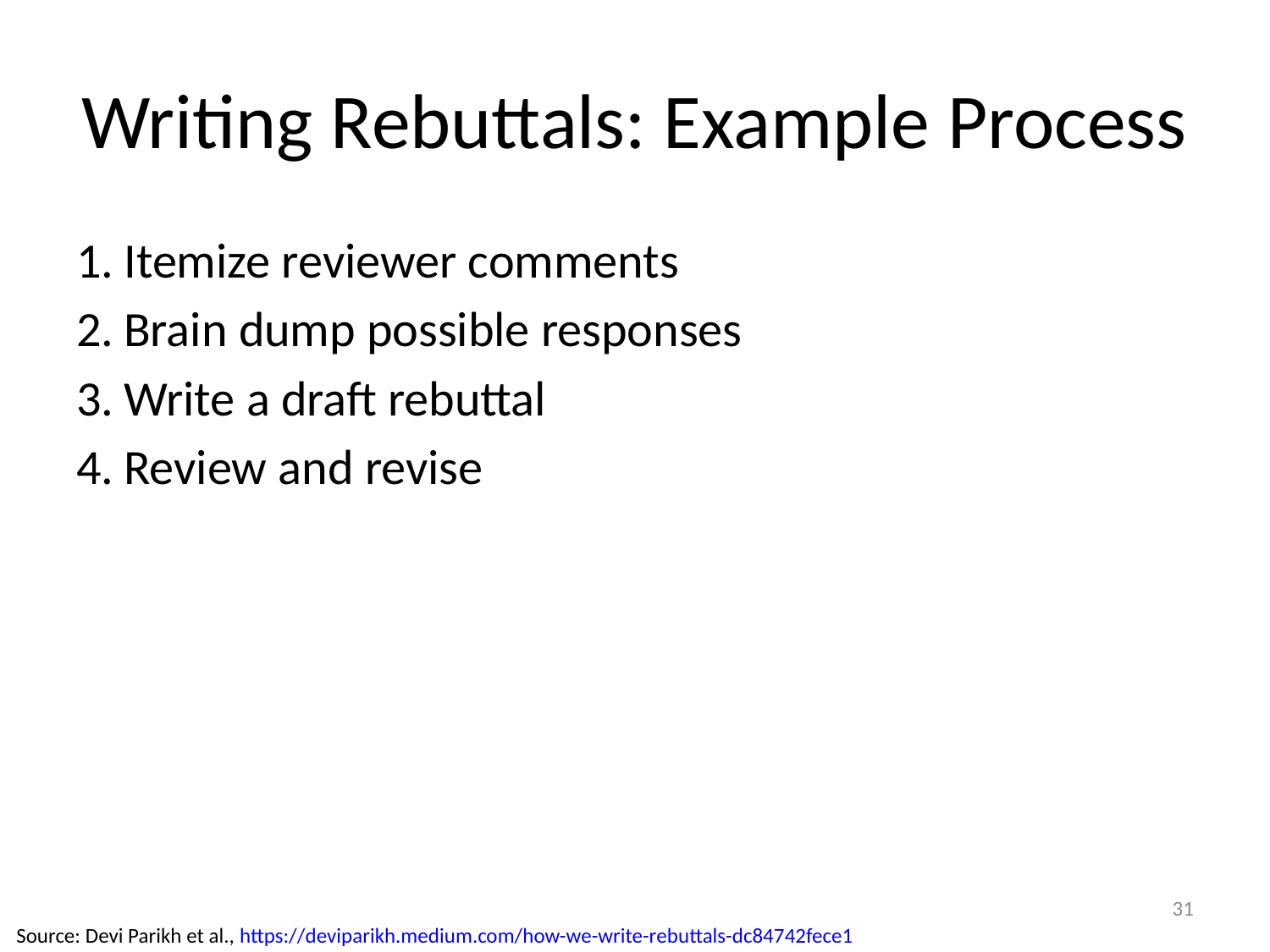

# Writing Rebuttals: Example Process
Itemize reviewer comments
Brain dump possible responses
Write a draft rebuttal
Review and revise
31
Source: Devi Parikh et al., https://deviparikh.medium.com/how-we-write-rebuttals-dc84742fece1